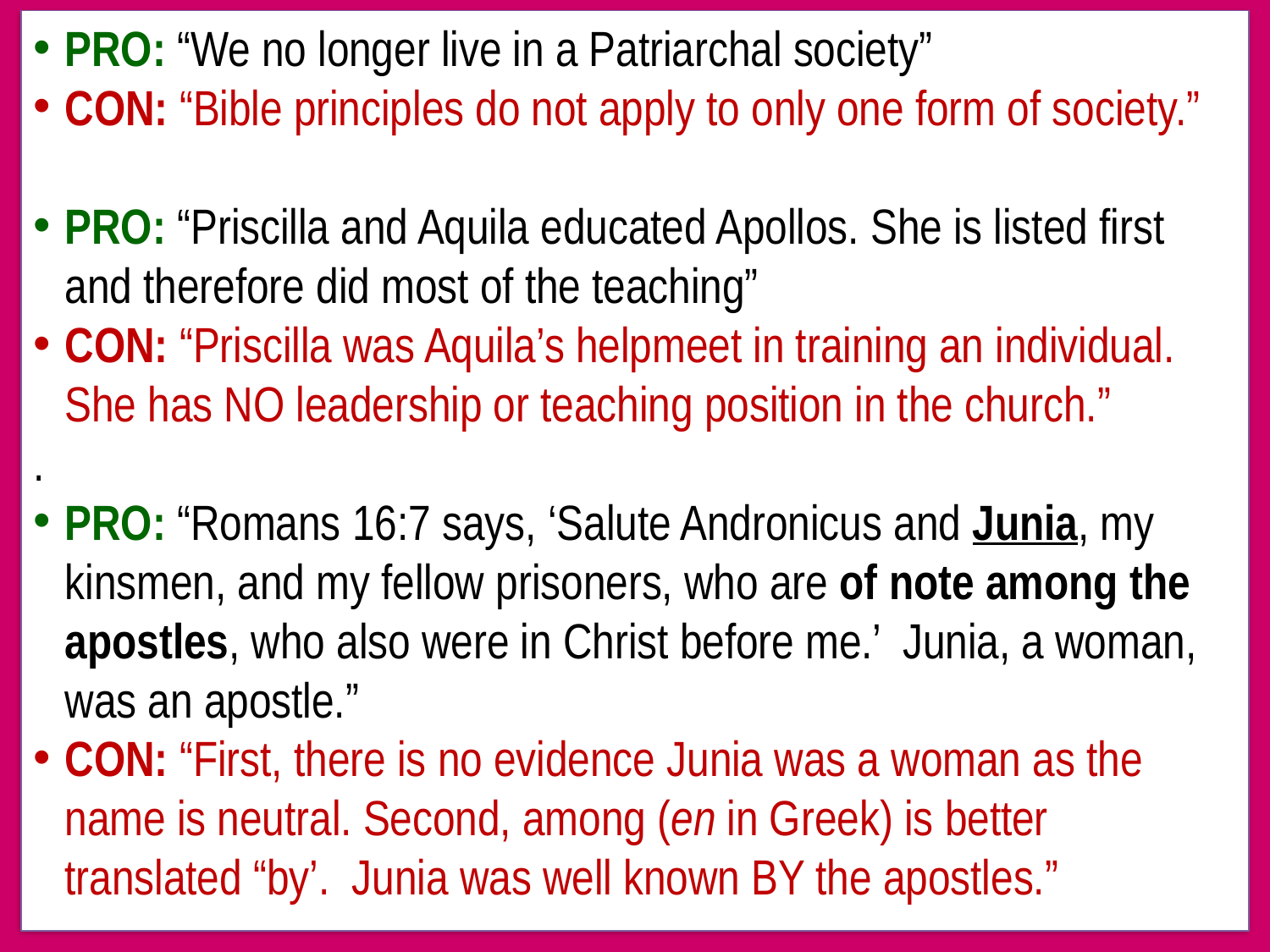

PRO: “We no longer live in a Patriarchal society”
CON: “Bible principles do not apply to only one form of society.”

PRO: “Priscilla and Aquila educated Apollos. She is listed first and therefore did most of the teaching”
CON: “Priscilla was Aquila’s helpmeet in training an individual. She has NO leadership or teaching position in the church.”
.
PRO: “Romans 16:7 says, ‘Salute Andronicus and Junia, my kinsmen, and my fellow prisoners, who are of note among the apostles, who also were in Christ before me.’  Junia, a woman,  was an apostle.”
CON: “First, there is no evidence Junia was a woman as the name is neutral. Second, among (en in Greek) is better translated “by’.  Junia was well known BY the apostles.”